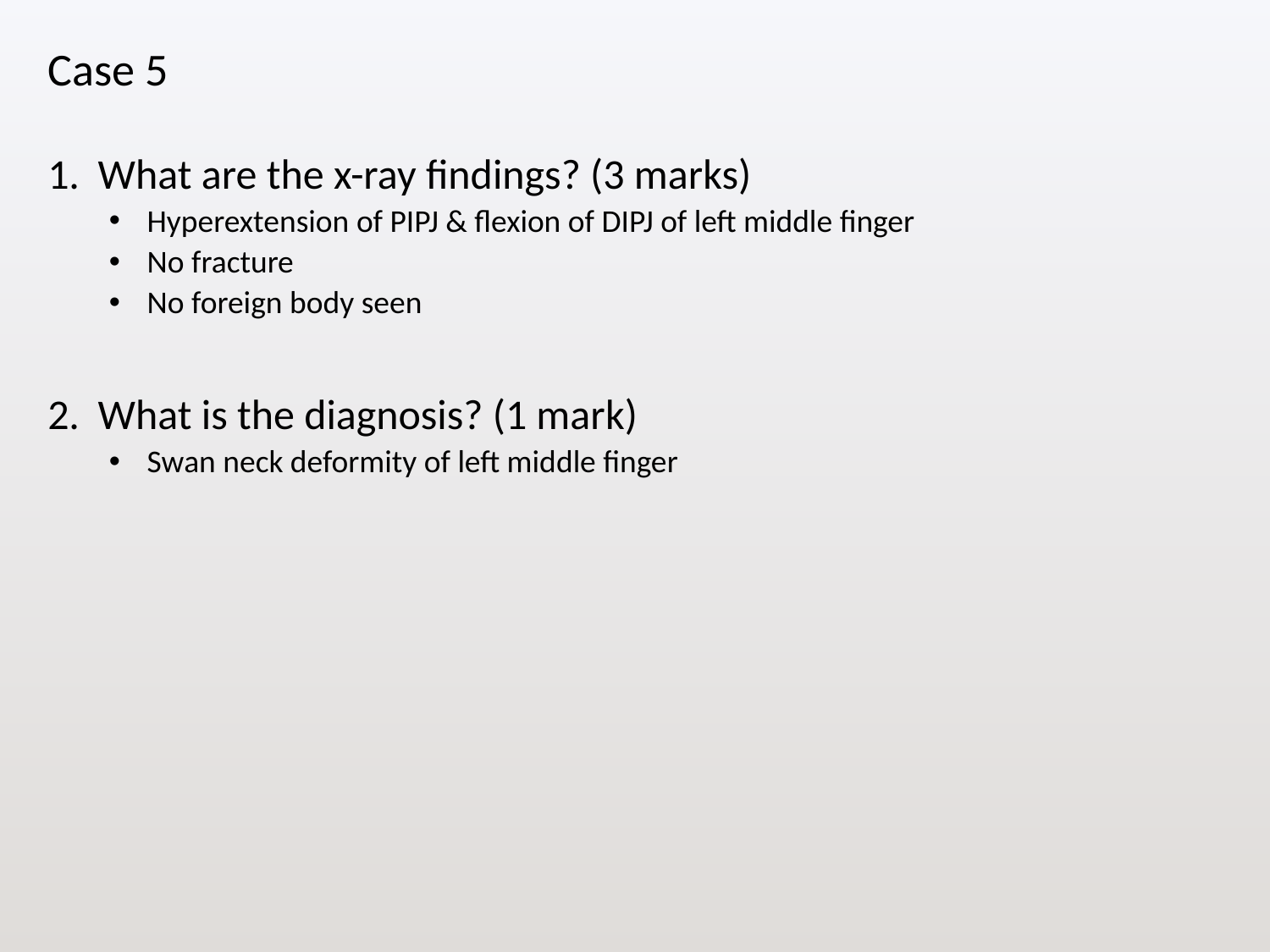

# Case 5
What are the x-ray findings? (3 marks)
Hyperextension of PIPJ & flexion of DIPJ of left middle finger
No fracture
No foreign body seen

What is the diagnosis? (1 mark)
Swan neck deformity of left middle finger